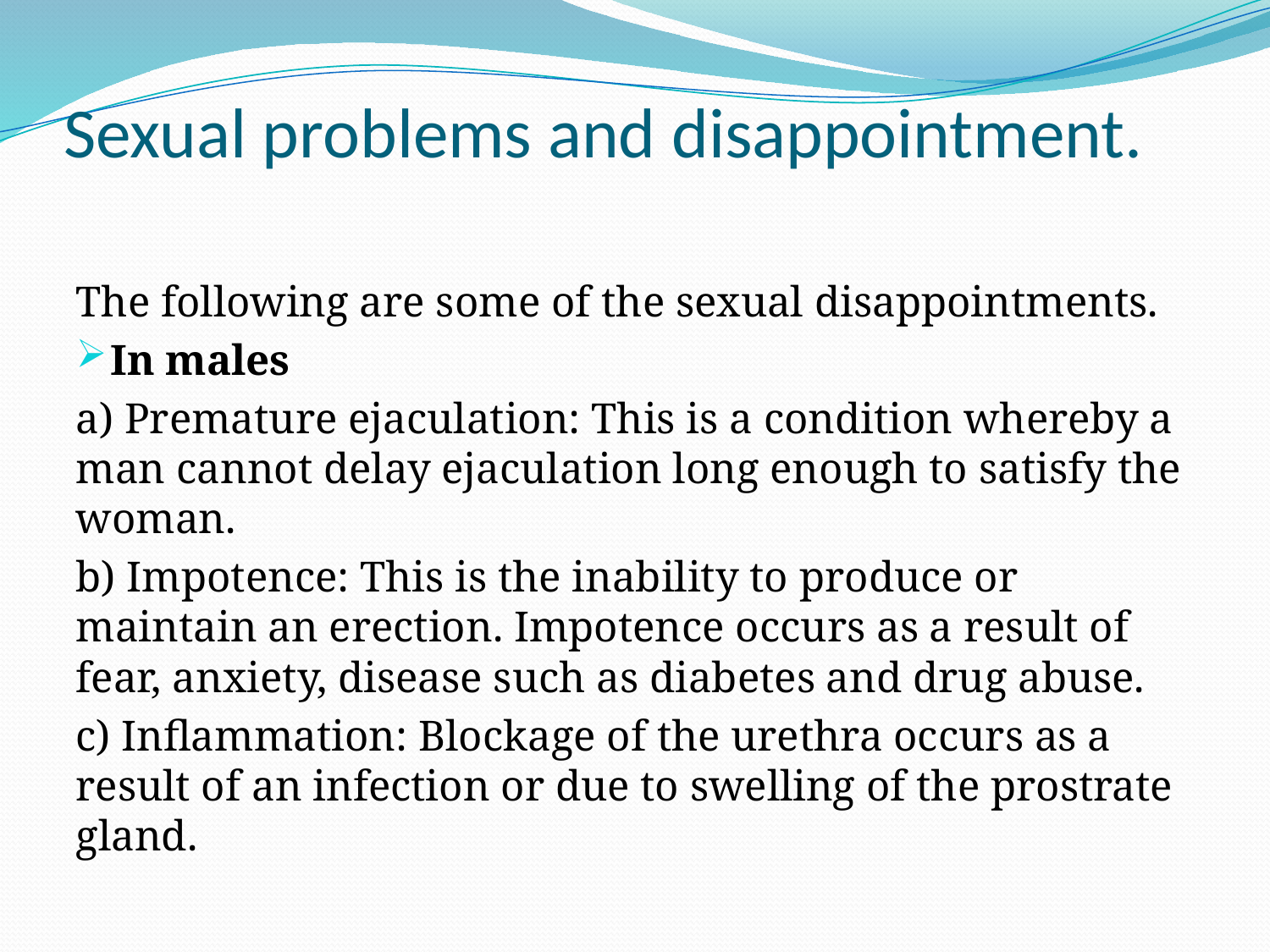

# Sexual problems and disappointment.
The following are some of the sexual disappointments.
In males
a) Premature ejaculation: This is a condition whereby a man cannot delay ejaculation long enough to satisfy the woman.
b) Impotence: This is the inability to produce or maintain an erection. Impotence occurs as a result of fear, anxiety, disease such as diabetes and drug abuse.
c) Inflammation: Blockage of the urethra occurs as a result of an infection or due to swelling of the prostrate gland.